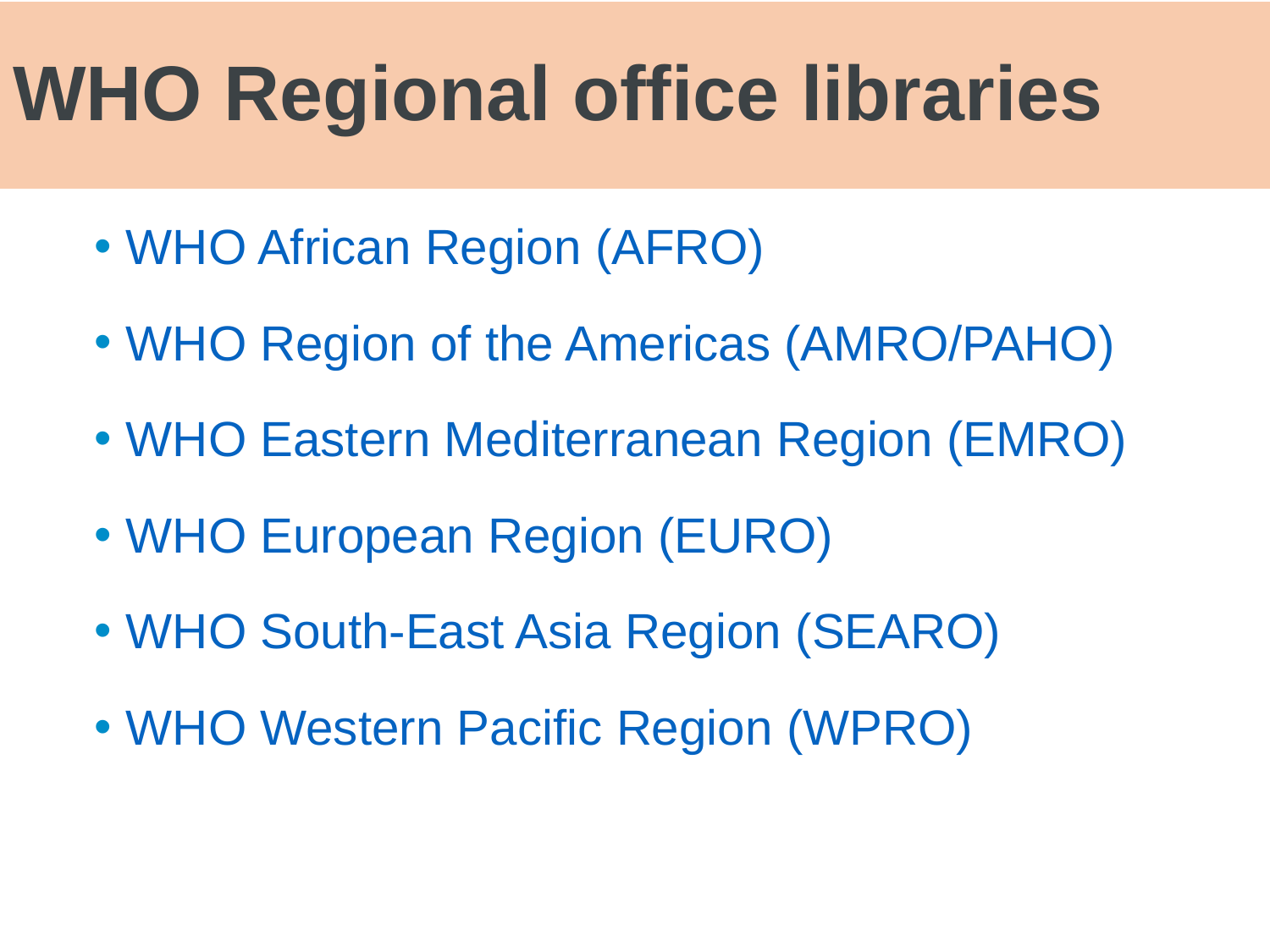

# WHO Regional office libraries
WHO African Region (AFRO)

WHO Region of the Americas (AMRO/PAHO)

WHO Eastern Mediterranean Region (EMRO)

WHO European Region (EURO)

WHO South-East Asia Region (SEARO)

WHO Western Pacific Region (WPRO)